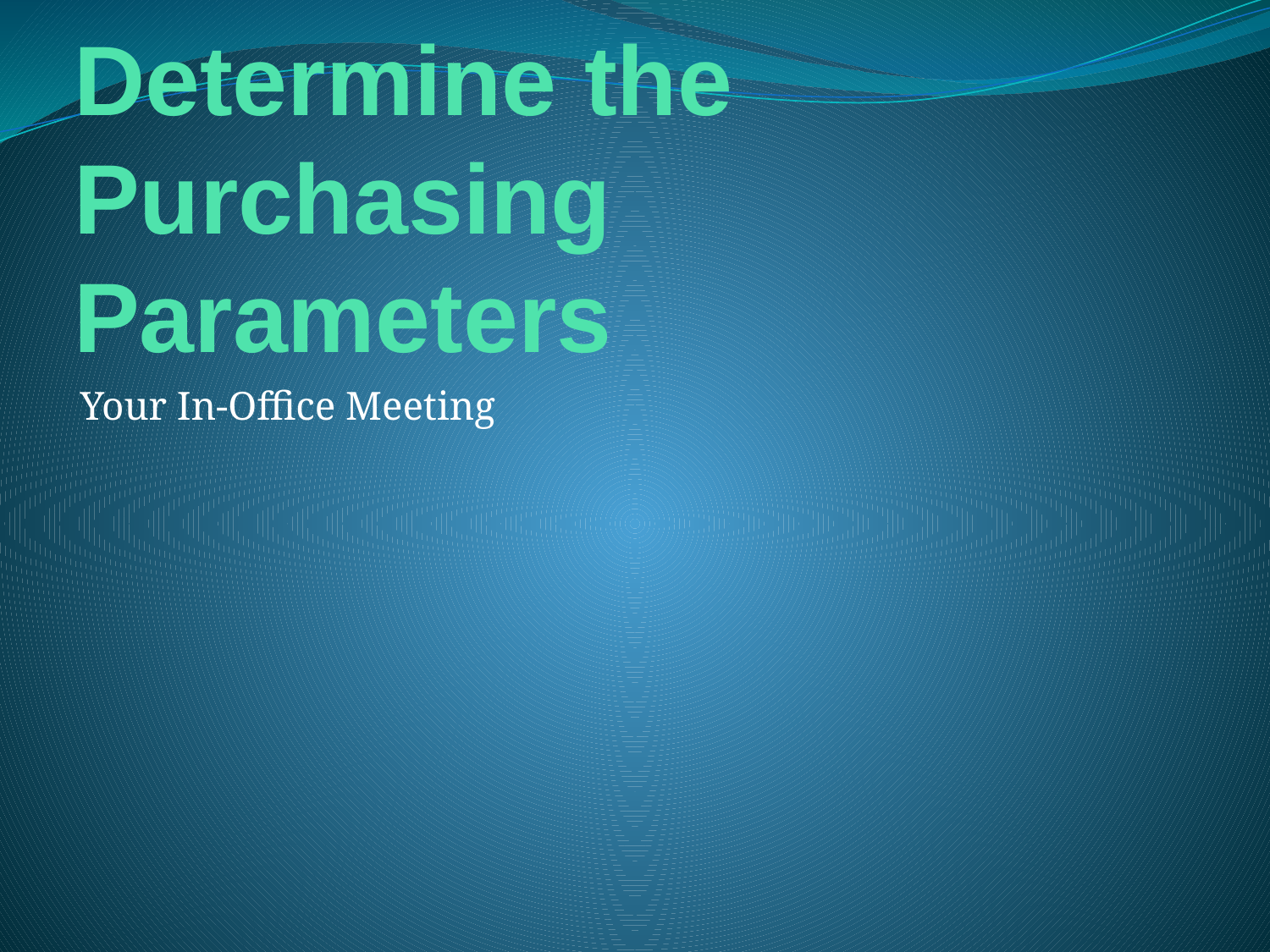

# Determine the Purchasing Parameters
Your In-Office Meeting